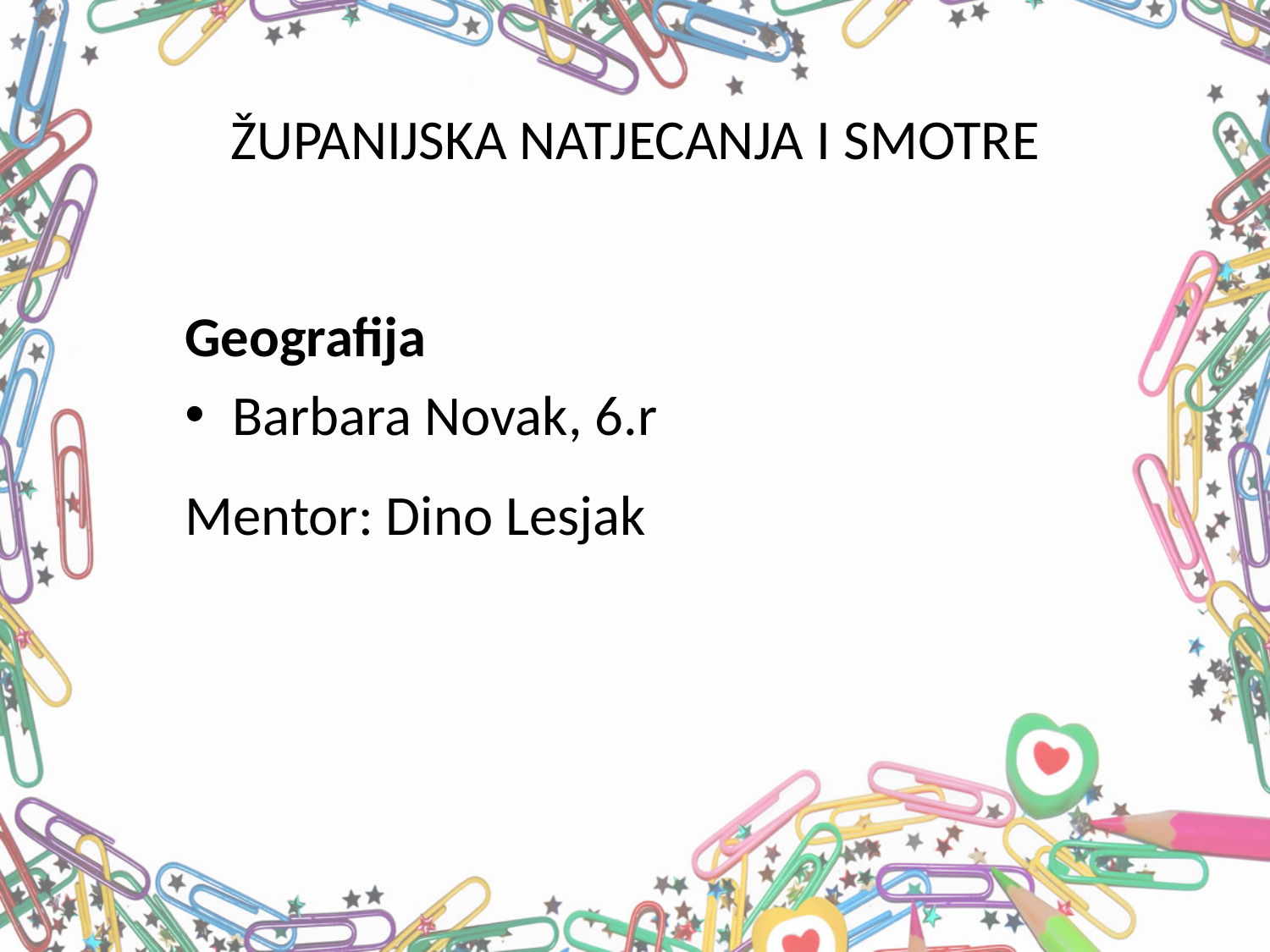

# ŽUPANIJSKA NATJECANJA I SMOTRE
Geografija
Barbara Novak, 6.r
Mentor: Dino Lesjak